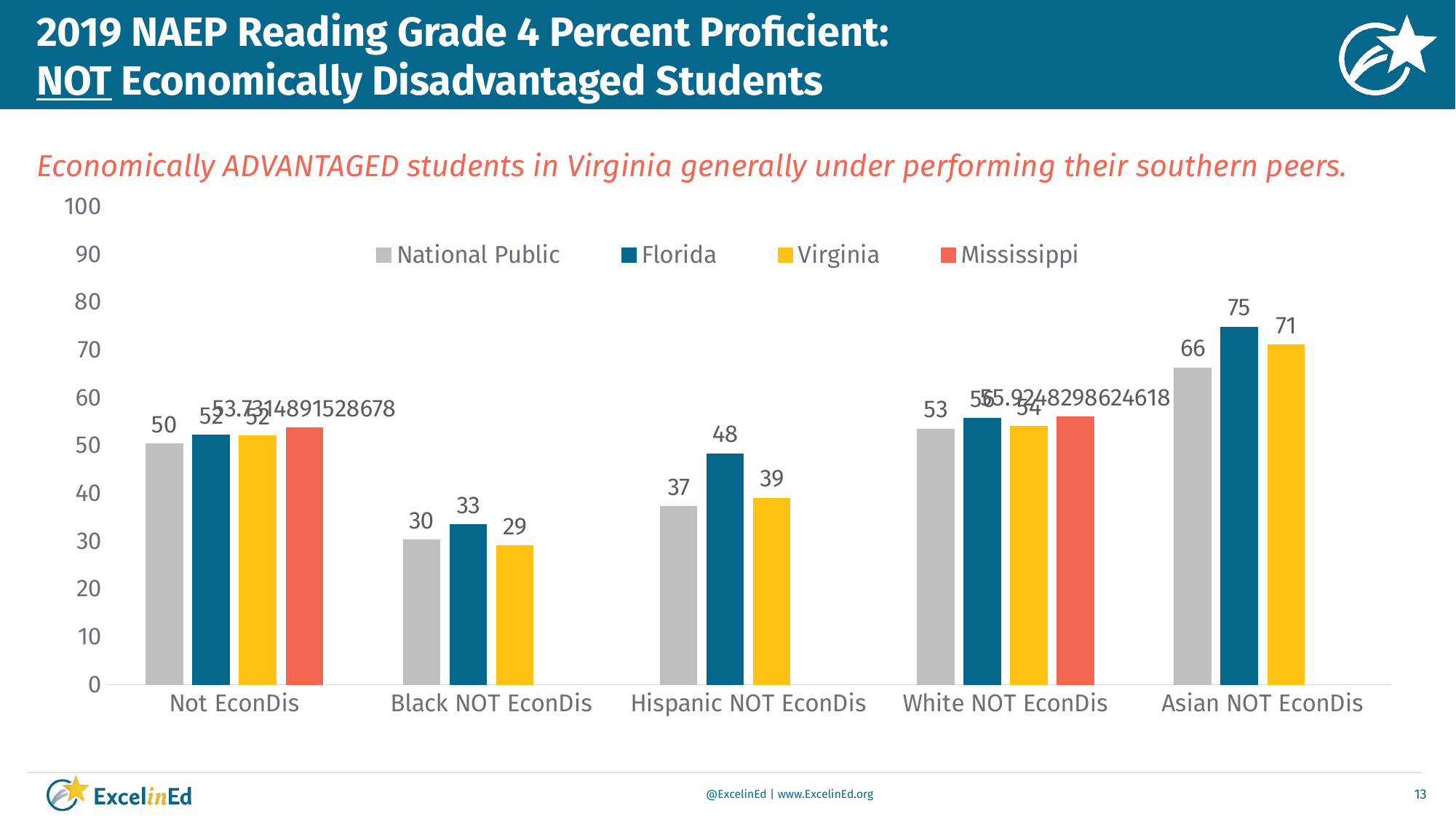

# 2019 NAEP Reading Grade 4 Percent Proficient: NOT Economically Disadvantaged Students
Economically ADVANTAGED students in Virginia generally under performing their southern peers.

### Chart

| Category | National Public | Florida | Virginia | Mississippi  |
|---|---|---|---|---|
| Not EconDis | 50.3574780015402 | 52.1701579554352 | 52.0 | 53.7314891528678 |
| Black NOT EconDis | 30.2643775979801 | 33.4611747764054 | 29.0 | None |
| Hispanic NOT EconDis | 37.2657471859736 | 48.2863371649881 | 39.0 | None |
| White NOT EconDis | 53.4585783190774 | 55.6377513035773 | 54.0 | 55.9248298624618 |
| Asian NOT EconDis | 66.2283479534946 | 74.77047661162 | 71.0 | None |
13